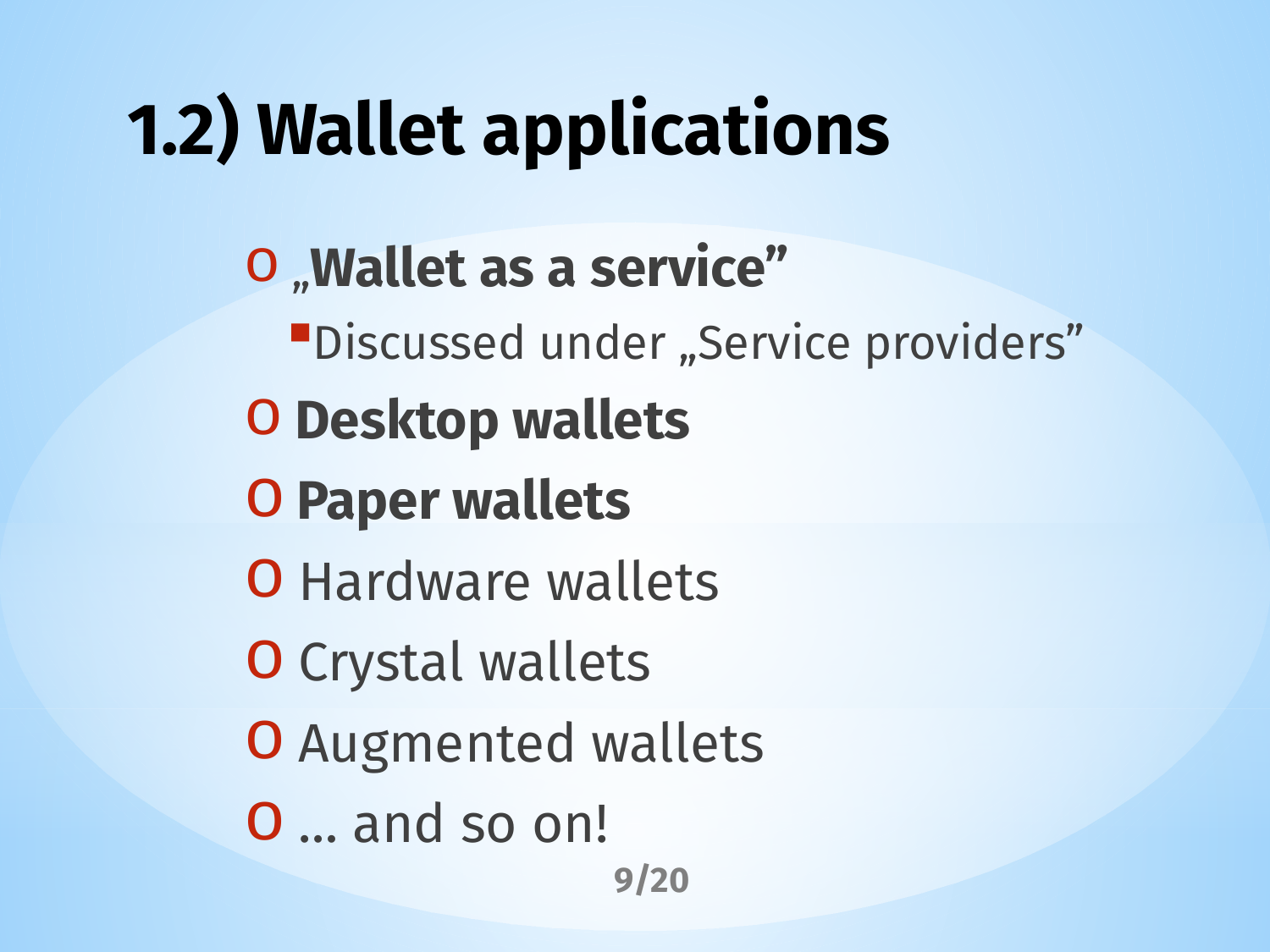

# 1.2) Wallet applications
 „Wallet as a service”
Discussed under „Service providers”
 Desktop wallets
 Paper wallets
 Hardware wallets
 Crystal wallets
 Augmented wallets
 … and so on!
9/20